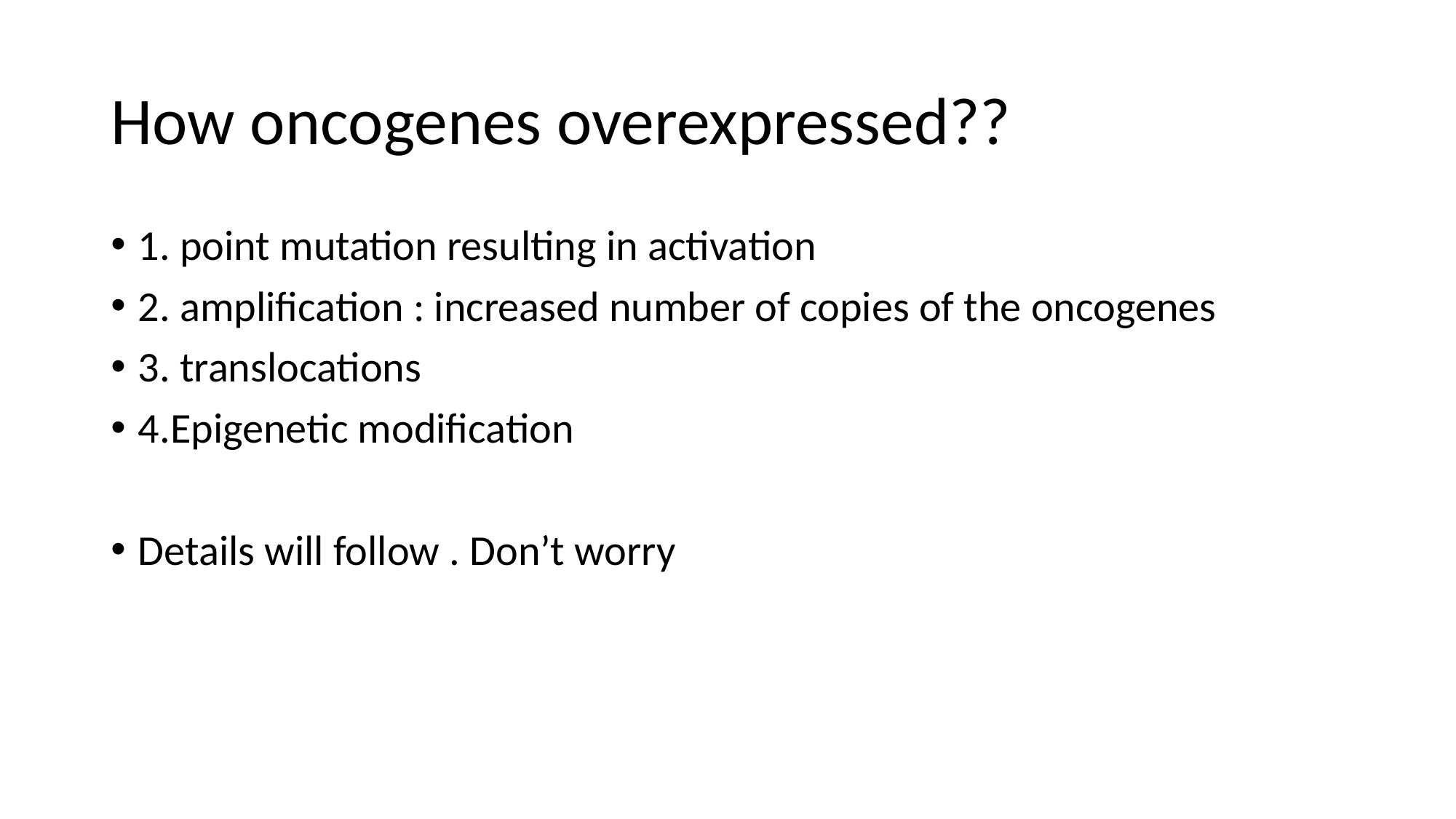

# How oncogenes overexpressed??
1. point mutation resulting in activation
2. amplification : increased number of copies of the oncogenes
3. translocations
4.Epigenetic modification

Details will follow . Don’t worry